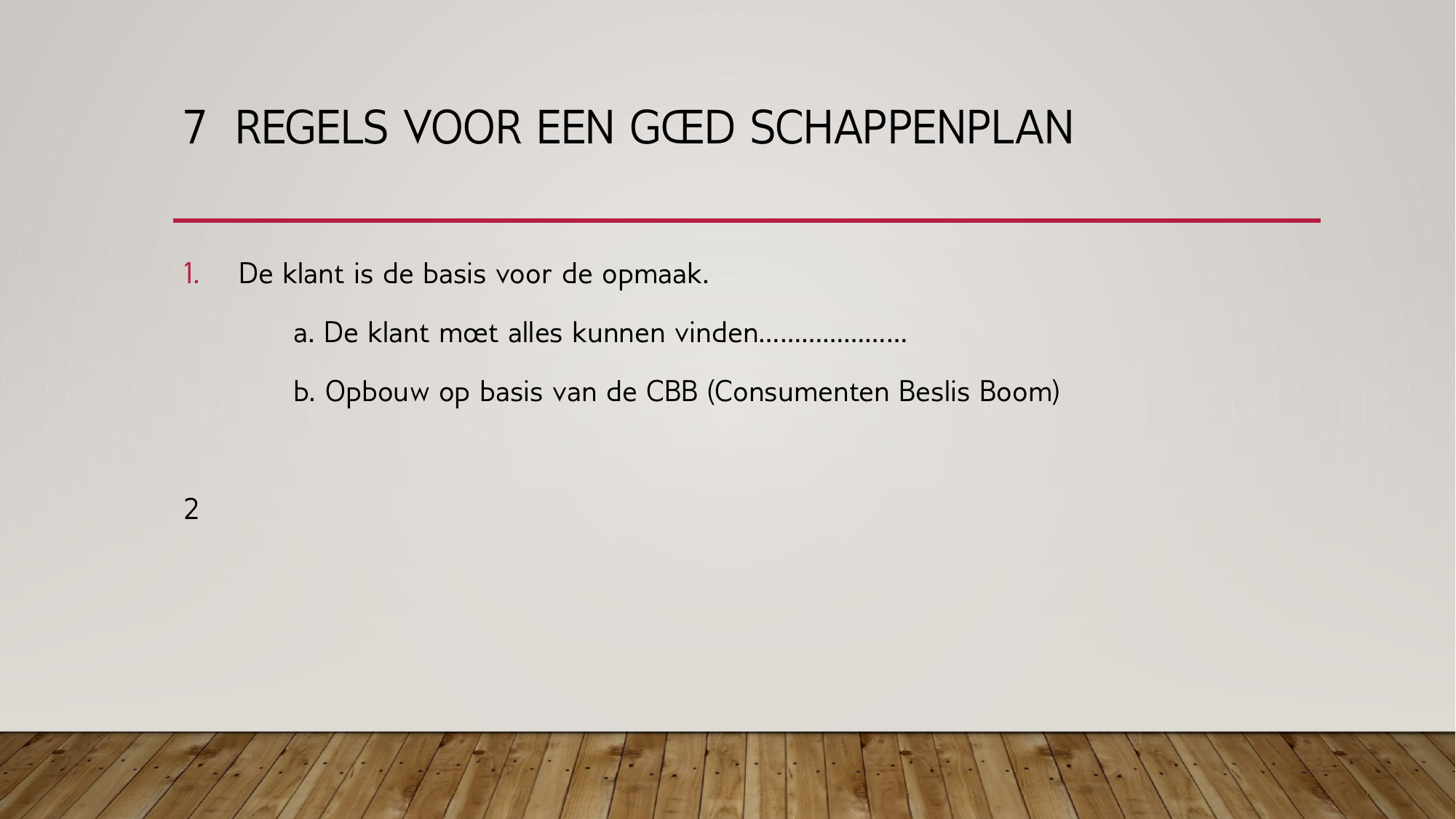

# 7  Regels voor een goed schappenplan
De klant is de basis voor de opmaak.
	a. De klant moet alles kunnen vinden…………………
	b. Opbouw op basis van de CBB (Consumenten Beslis Boom)

2